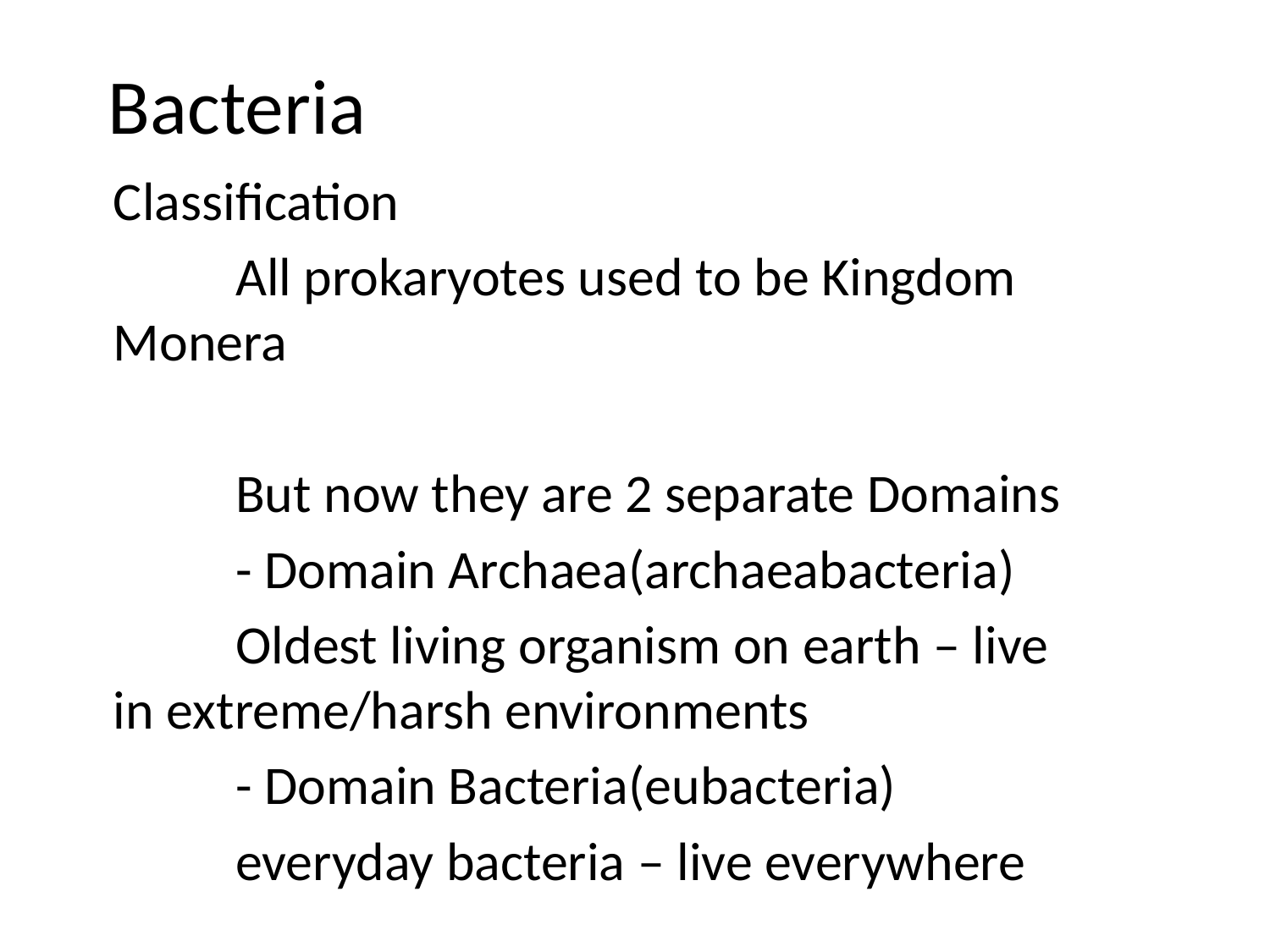

# Bacteria
Classification
	All prokaryotes used to be Kingdom Monera

	But now they are 2 separate Domains
		- Domain Archaea(archaeabacteria)
			Oldest living organism on earth – live 			      in extreme/harsh environments
		- Domain Bacteria(eubacteria)
			everyday bacteria – live everywhere